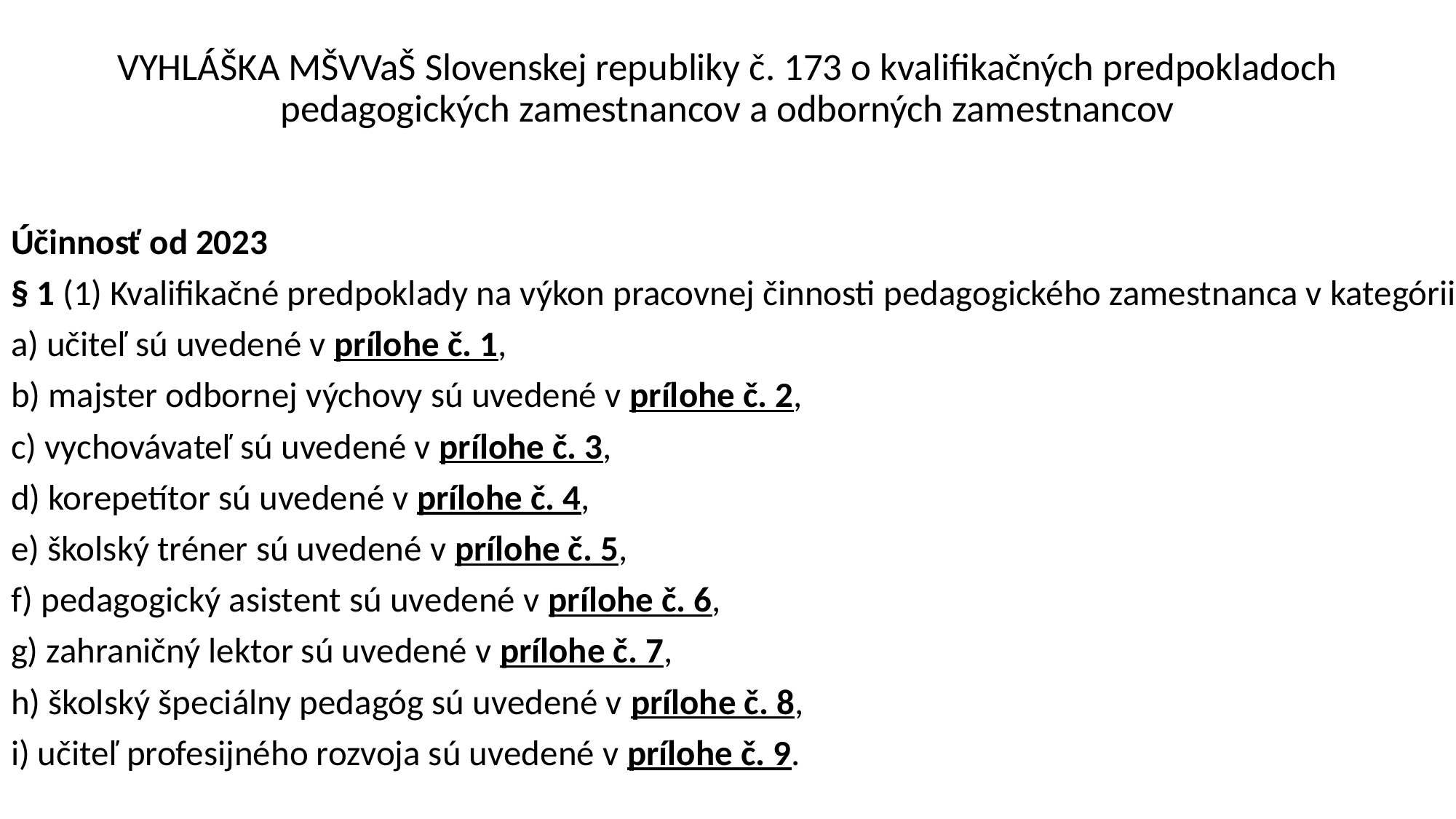

# VYHLÁŠKA MŠVVaŠ Slovenskej republiky č. 173 o kvalifikačných predpokladoch pedagogických zamestnancov a odborných zamestnancov
Účinnosť od 2023
§ 1 (1) Kvalifikačné predpoklady na výkon pracovnej činnosti pedagogického zamestnanca v kategórii:
a) učiteľ sú uvedené v prílohe č. 1,
b) majster odbornej výchovy sú uvedené v prílohe č. 2,
c) vychovávateľ sú uvedené v prílohe č. 3,
d) korepetítor sú uvedené v prílohe č. 4,
e) školský tréner sú uvedené v prílohe č. 5,
f) pedagogický asistent sú uvedené v prílohe č. 6,
g) zahraničný lektor sú uvedené v prílohe č. 7,
h) školský špeciálny pedagóg sú uvedené v prílohe č. 8,
i) učiteľ profesijného rozvoja sú uvedené v prílohe č. 9.